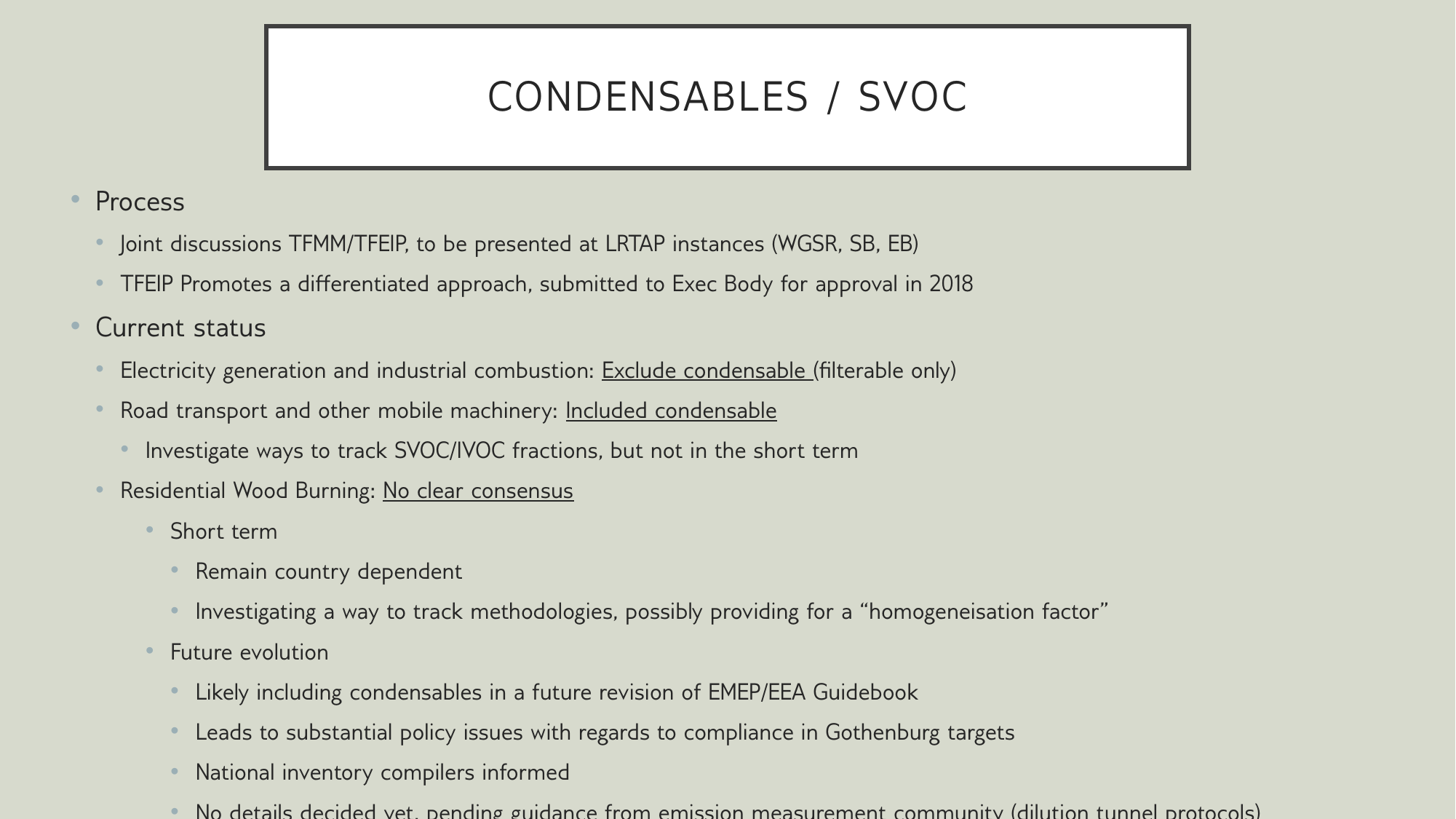

# Condensables / SVOC
Process
Joint discussions TFMM/TFEIP, to be presented at LRTAP instances (WGSR, SB, EB)
TFEIP Promotes a differentiated approach, submitted to Exec Body for approval in 2018
Current status
Electricity generation and industrial combustion: Exclude condensable (filterable only)
Road transport and other mobile machinery: Included condensable
Investigate ways to track SVOC/IVOC fractions, but not in the short term
Residential Wood Burning: No clear consensus
Short term
Remain country dependent
Investigating a way to track methodologies, possibly providing for a “homogeneisation factor”
Future evolution
Likely including condensables in a future revision of EMEP/EEA Guidebook
Leads to substantial policy issues with regards to compliance in Gothenburg targets
National inventory compilers informed
No details decided yet, pending guidance from emission measurement community (dilution tunnel protocols)